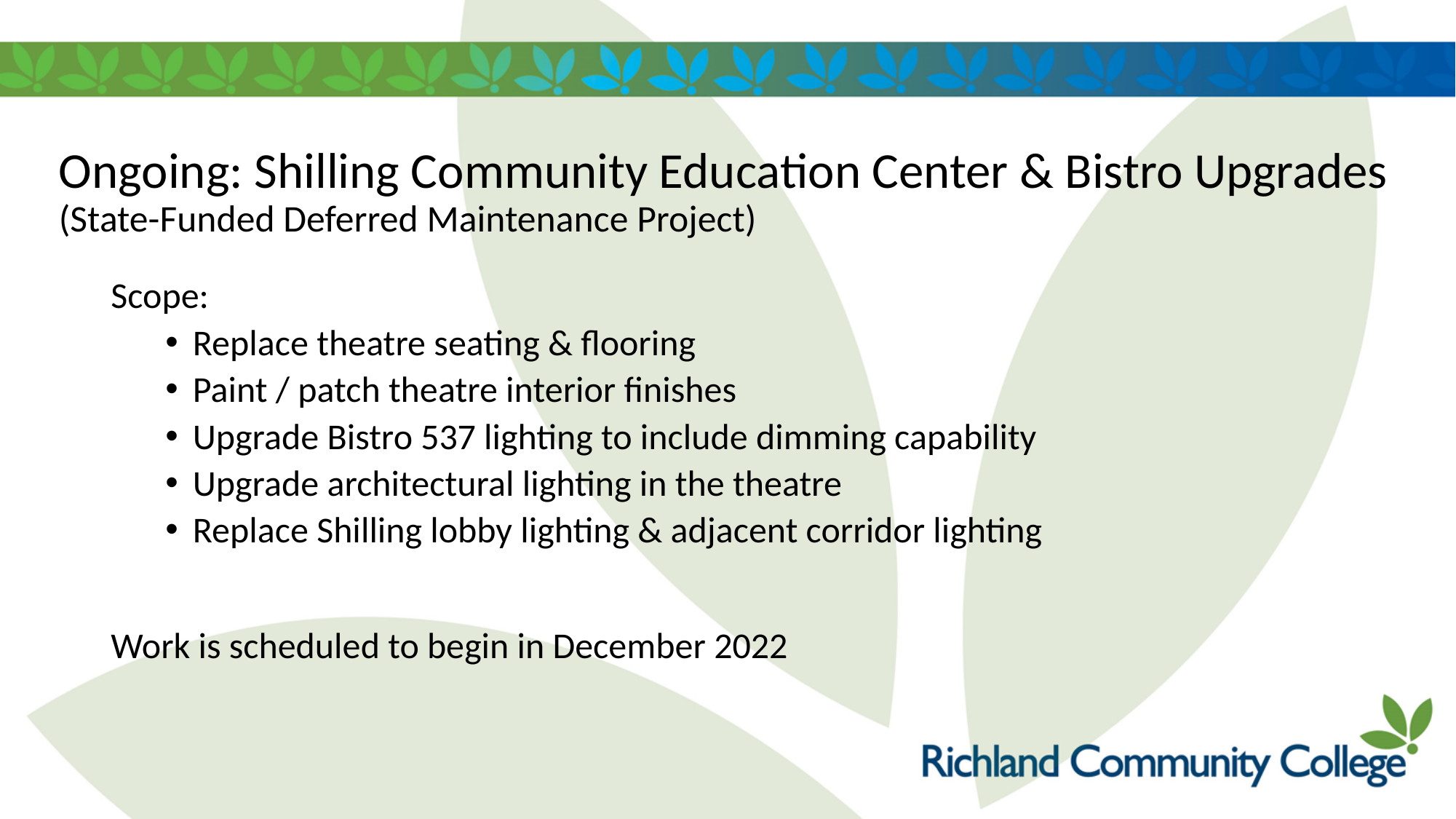

# Ongoing: Shilling Community Education Center & Bistro Upgrades (State-Funded Deferred Maintenance Project)
Scope:
Replace theatre seating & flooring
Paint / patch theatre interior finishes
Upgrade Bistro 537 lighting to include dimming capability
Upgrade architectural lighting in the theatre
Replace Shilling lobby lighting & adjacent corridor lighting

Work is scheduled to begin in December 2022